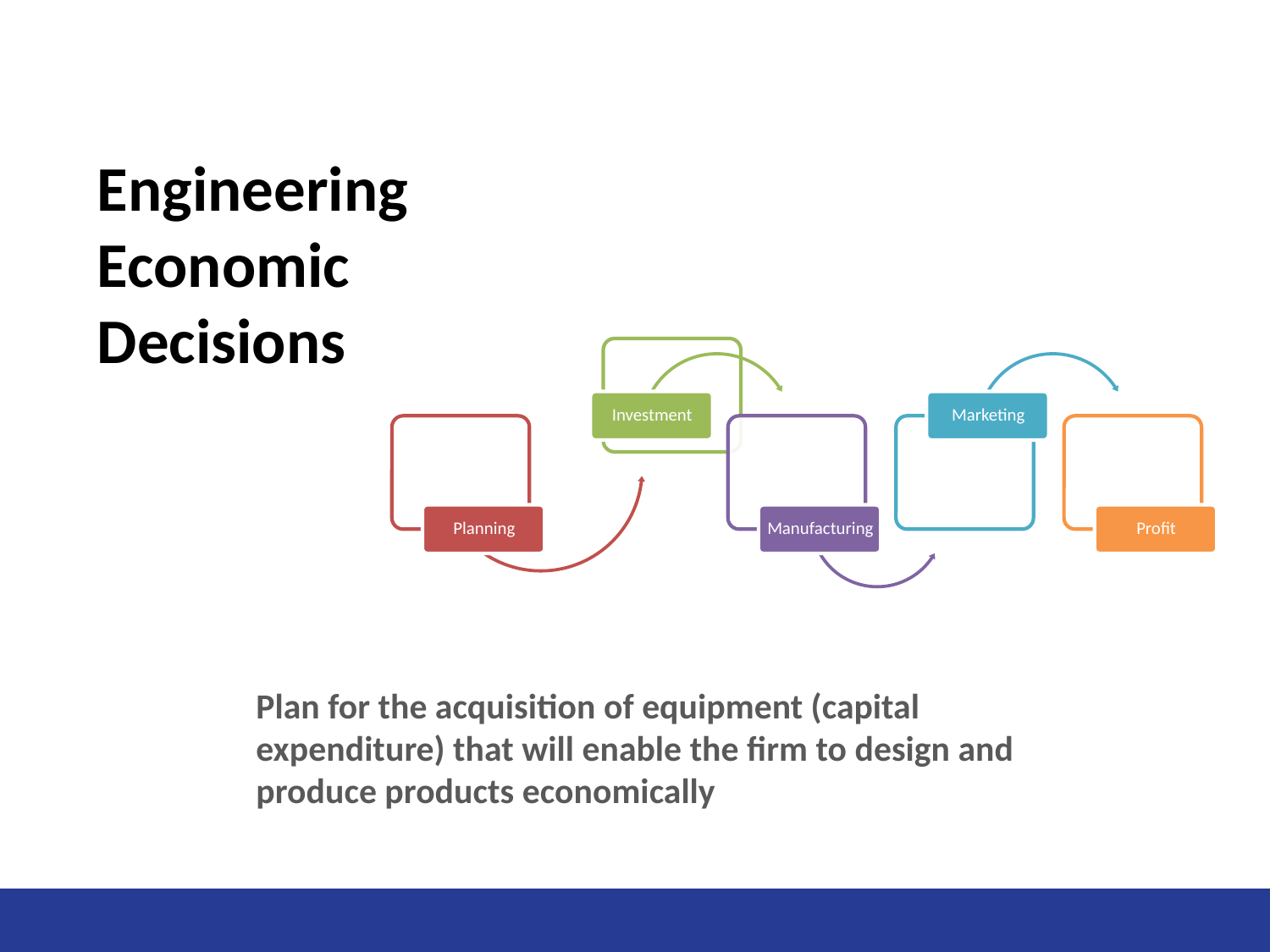

Planning
Investment
Manufacturing
Marketing
Profit
# Engineering Economic Decisions
Plan for the acquisition of equipment (capital expenditure) that will enable the firm to design and produce products economically